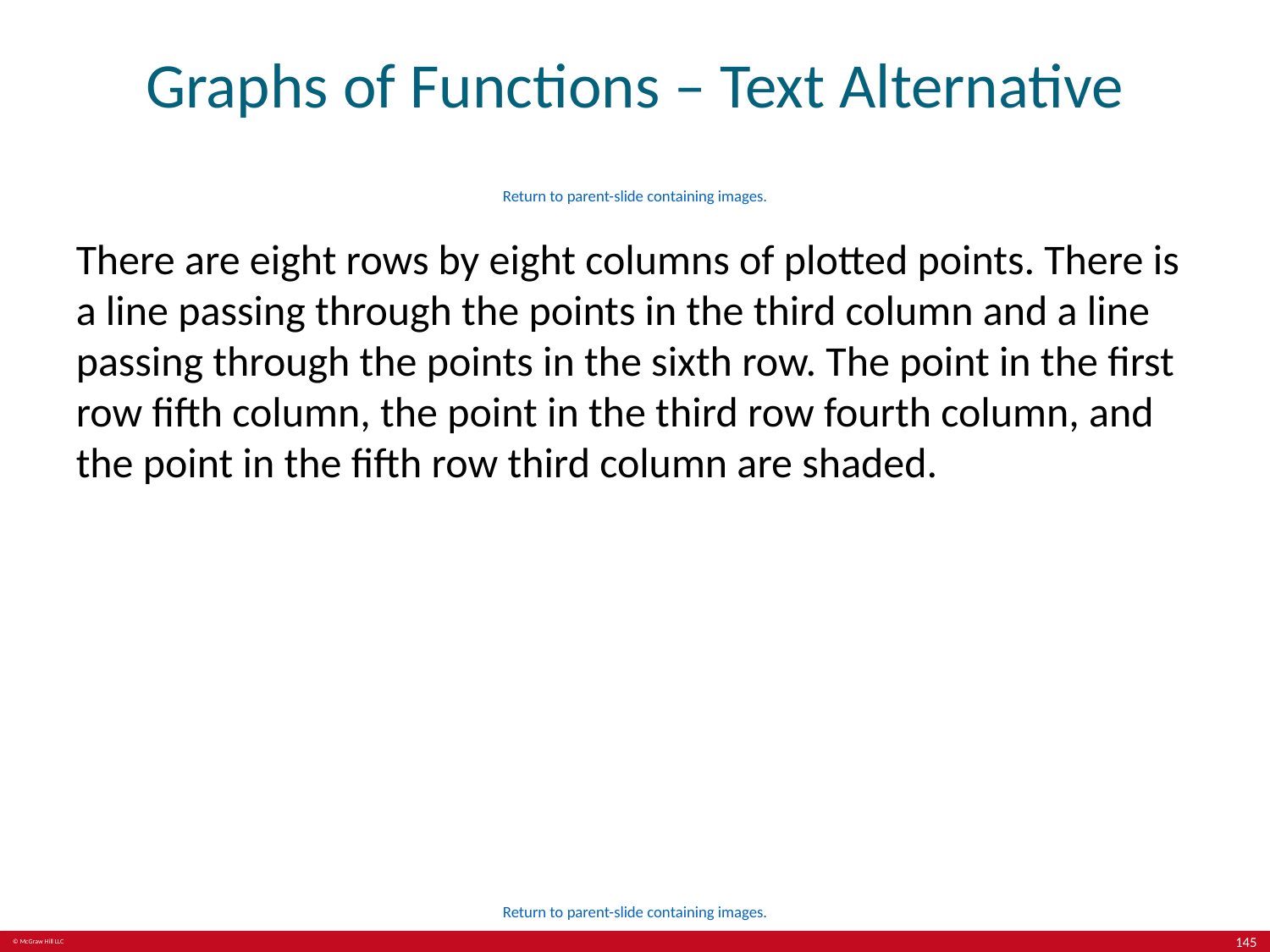

# Graphs of Functions – Text Alternative
Return to parent-slide containing images.
There are eight rows by eight columns of plotted points. There is a line passing through the points in the third column and a line passing through the points in the sixth row. The point in the first row fifth column, the point in the third row fourth column, and the point in the fifth row third column are shaded.
Return to parent-slide containing images.
145